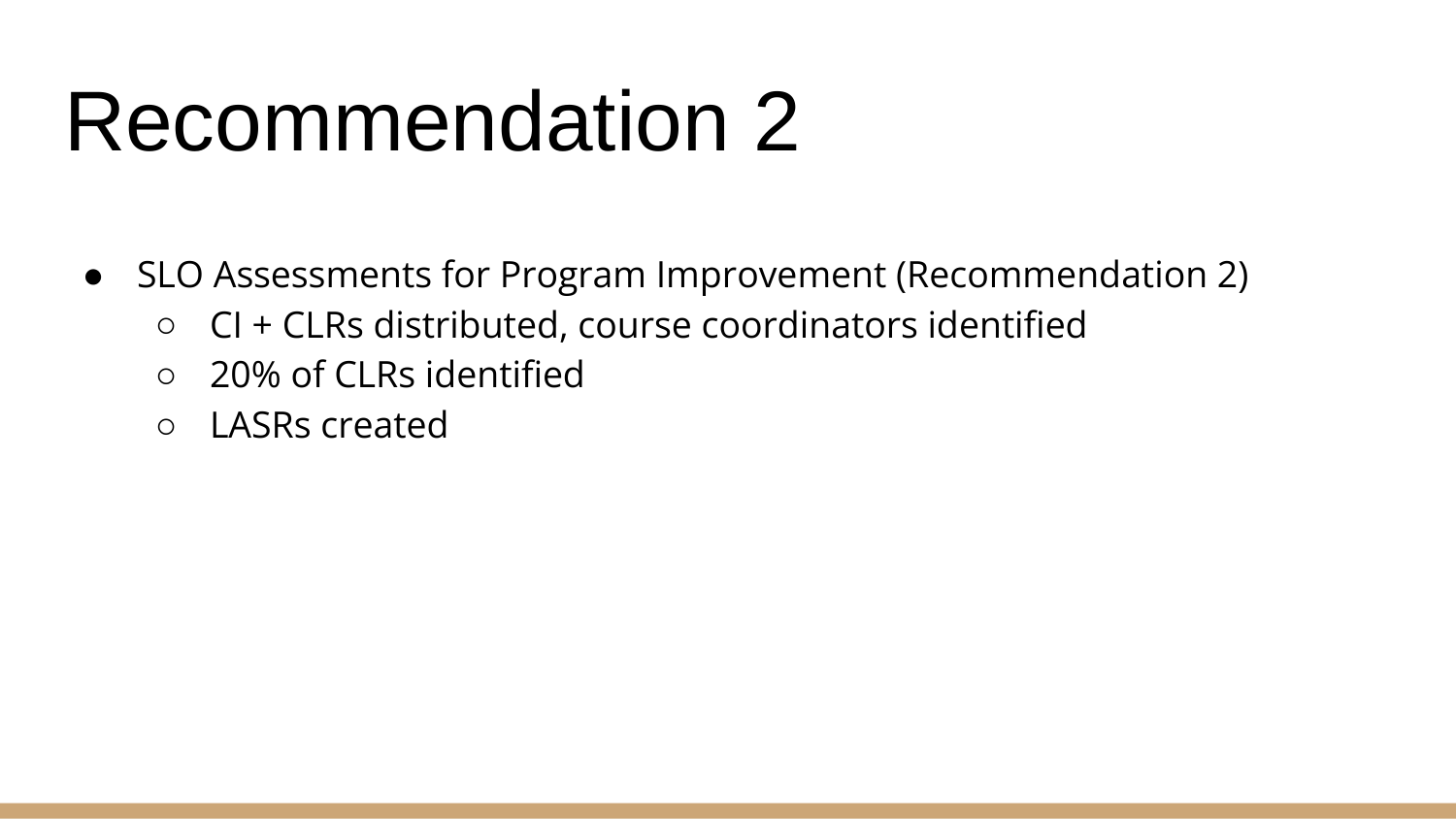

# Recommendation 2
SLO Assessments for Program Improvement (Recommendation 2)
CI + CLRs distributed, course coordinators identified
20% of CLRs identified
LASRs created